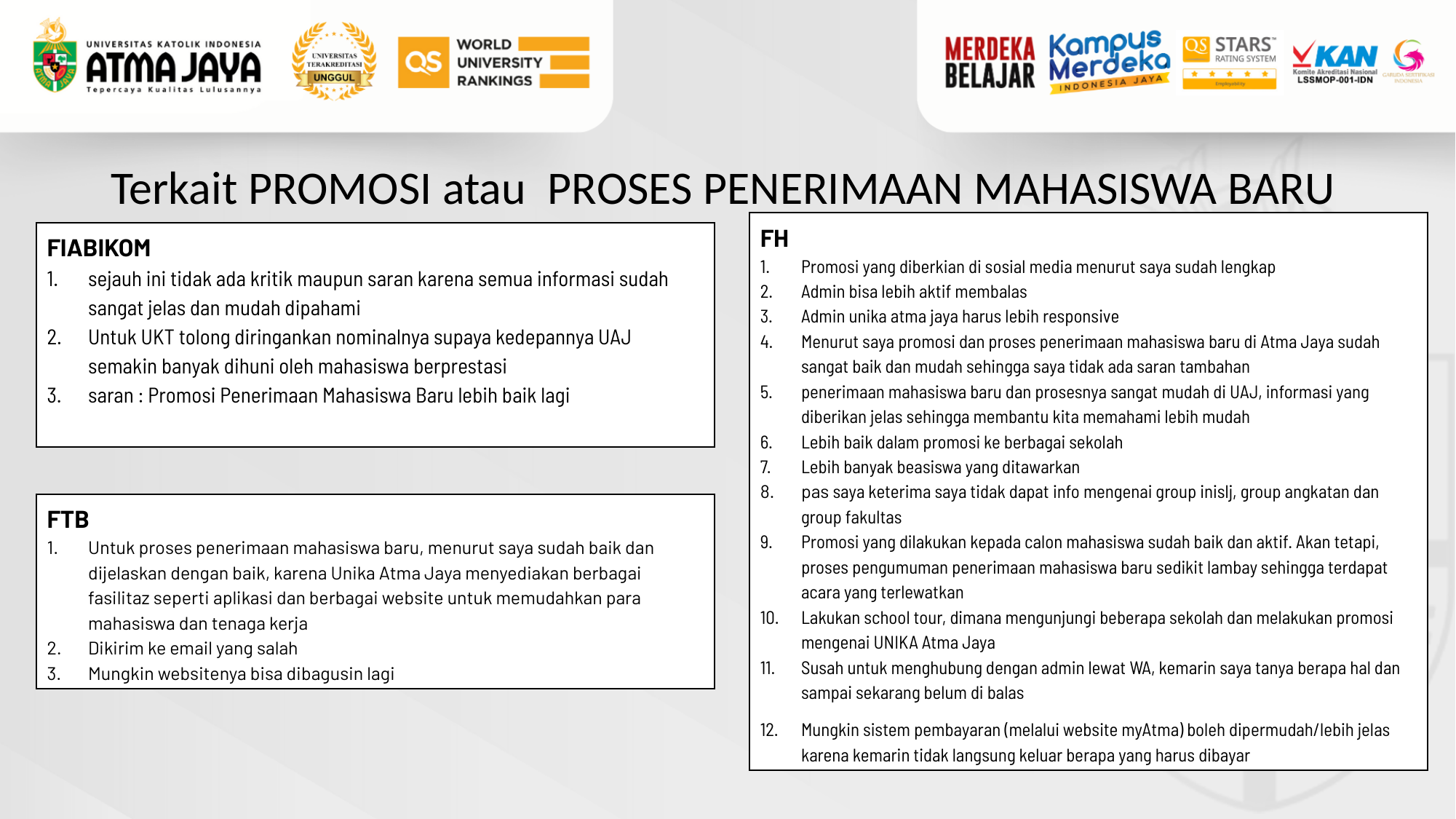

# Terkait PROMOSI atau  PROSES PENERIMAAN MAHASISWA BARU
FH
Promosi yang diberkian di sosial media menurut saya sudah lengkap
Admin bisa lebih aktif membalas
Admin unika atma jaya harus lebih responsive
Menurut saya promosi dan proses penerimaan mahasiswa baru di Atma Jaya sudah sangat baik dan mudah sehingga saya tidak ada saran tambahan
penerimaan mahasiswa baru dan prosesnya sangat mudah di UAJ, informasi yang diberikan jelas sehingga membantu kita memahami lebih mudah
Lebih baik dalam promosi ke berbagai sekolah
Lebih banyak beasiswa yang ditawarkan
pas saya keterima saya tidak dapat info mengenai group inislj, group angkatan dan group fakultas
Promosi yang dilakukan kepada calon mahasiswa sudah baik dan aktif. Akan tetapi, proses pengumuman penerimaan mahasiswa baru sedikit lambay sehingga terdapat acara yang terlewatkan
Lakukan school tour, dimana mengunjungi beberapa sekolah dan melakukan promosi mengenai UNIKA Atma Jaya
Susah untuk menghubung dengan admin lewat WA, kemarin saya tanya berapa hal dan sampai sekarang belum di balas
Mungkin sistem pembayaran (melalui website myAtma) boleh dipermudah/lebih jelas karena kemarin tidak langsung keluar berapa yang harus dibayar
FIABIKOM
sejauh ini tidak ada kritik maupun saran karena semua informasi sudah sangat jelas dan mudah dipahami
Untuk UKT tolong diringankan nominalnya supaya kedepannya UAJ semakin banyak dihuni oleh mahasiswa berprestasi
saran : Promosi Penerimaan Mahasiswa Baru lebih baik lagi

FTB
Untuk proses penerimaan mahasiswa baru, menurut saya sudah baik dan dijelaskan dengan baik, karena Unika Atma Jaya menyediakan berbagai fasilitaz seperti aplikasi dan berbagai website untuk memudahkan para mahasiswa dan tenaga kerja
Dikirim ke email yang salah
Mungkin websitenya bisa dibagusin lagi